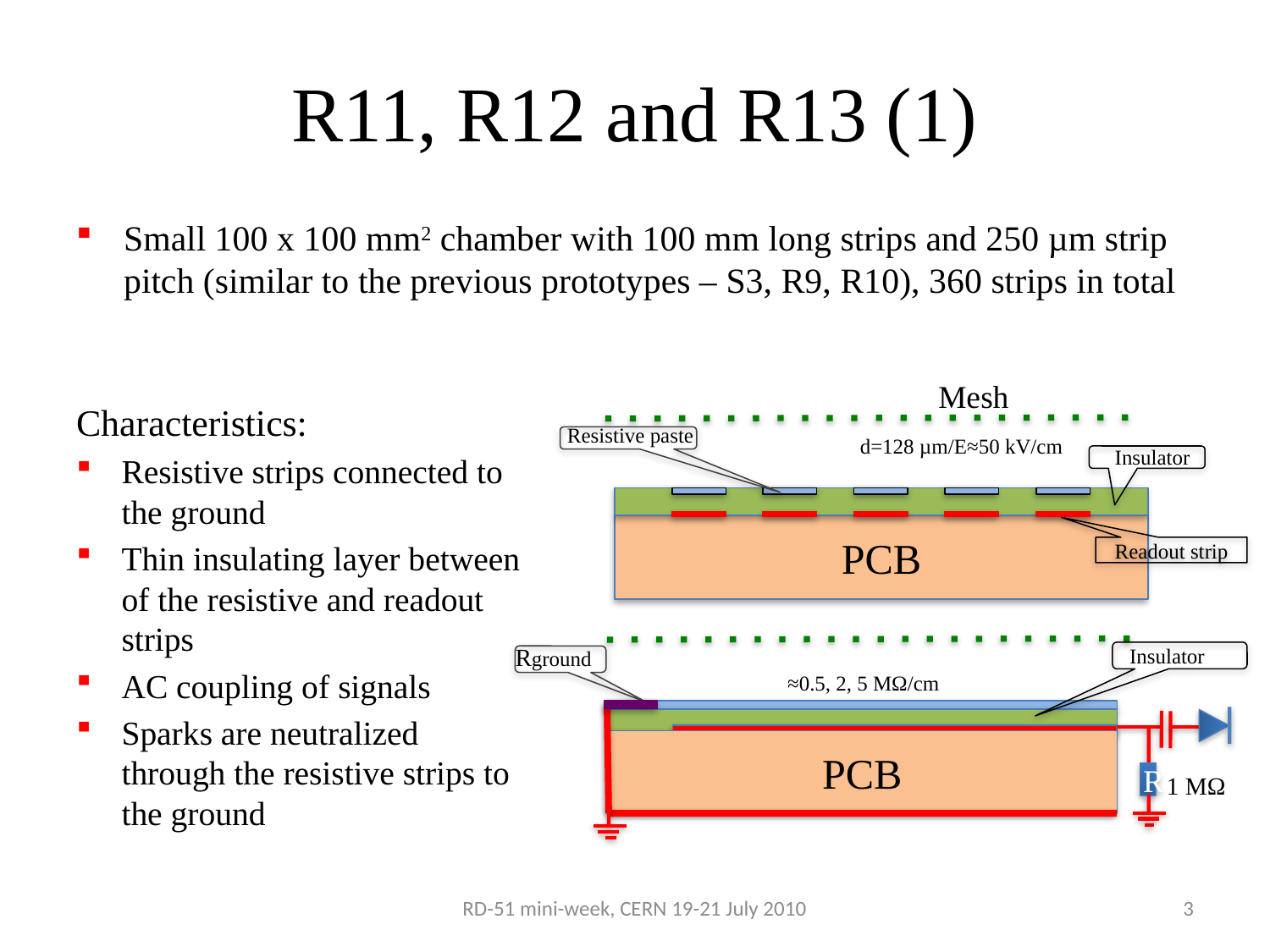

R11, R12 and R13 (1)
Small 100 x 100 mm2 chamber with 100 mm long strips and 250 µm strip pitch (similar to the previous prototypes – S3, R9, R10), 360 strips in total
Mesh
Resistive paste

Insulator

PCB
Insulator

PCB

≈0.5, 2, 5 MΩ/cm

R
1 MΩ

d=128 µm/E≈50 kV/cm
Characteristics:
Resistive strips connected to the ground
Thin insulating layer between of the resistive and readout strips
AC coupling of signals
Sparks are neutralized through the resistive strips to the ground
Readout strip
Rground
RD-51 mini-week, CERN 19-21 July 2010
3